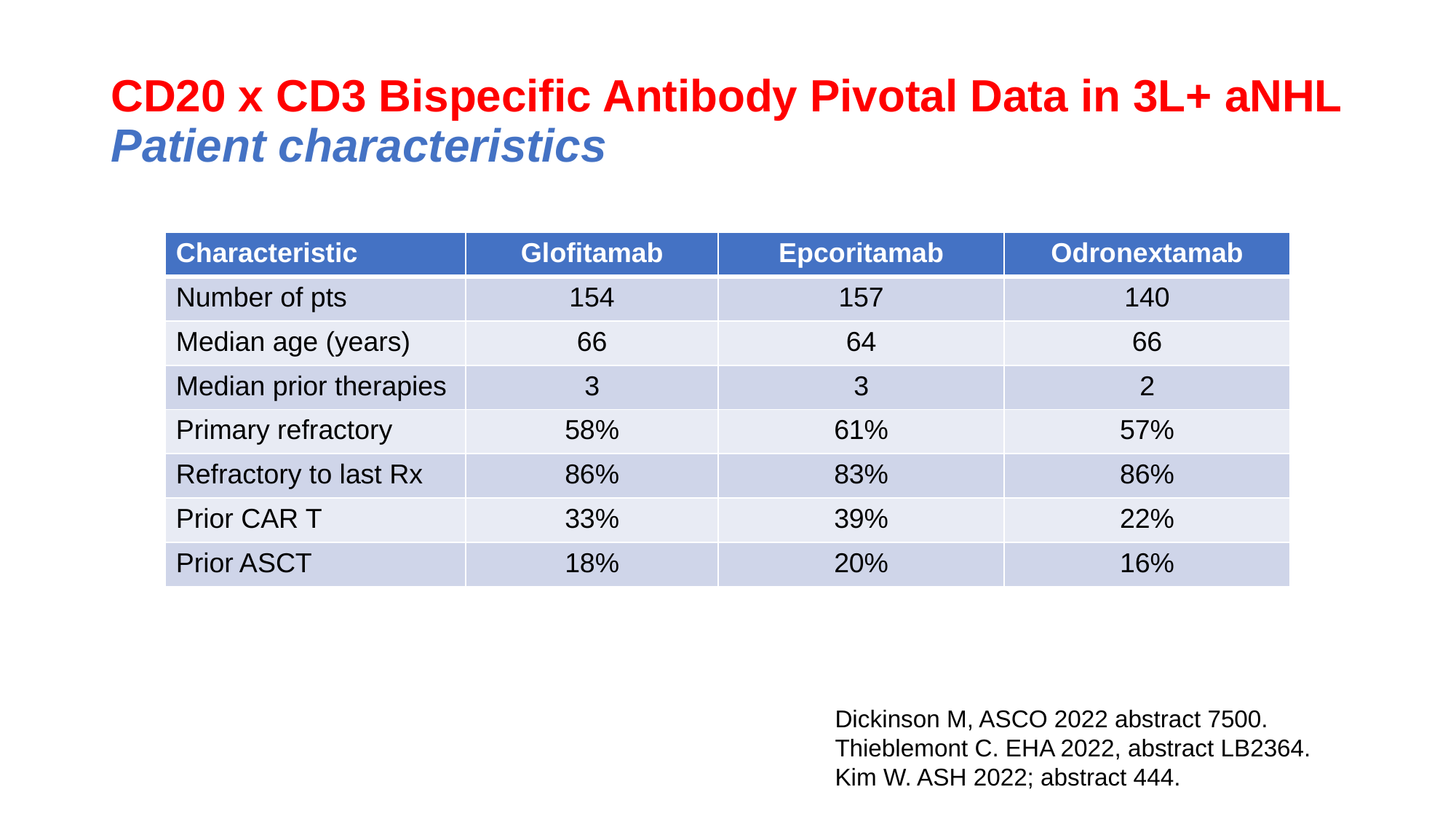

# CD20 x CD3 Bispecific Antibody Pivotal Data in 3L+ aNHL Patient characteristics
| Characteristic | Glofitamab | Epcoritamab | Odronextamab |
| --- | --- | --- | --- |
| Number of pts | 154 | 157 | 140 |
| Median age (years) | 66 | 64 | 66 |
| Median prior therapies | 3 | 3 | 2 |
| Primary refractory | 58% | 61% | 57% |
| Refractory to last Rx | 86% | 83% | 86% |
| Prior CAR T | 33% | 39% | 22% |
| Prior ASCT | 18% | 20% | 16% |
Dickinson M, ASCO 2022 abstract 7500.
Thieblemont C. EHA 2022, abstract LB2364.
Kim W. ASH 2022; abstract 444.